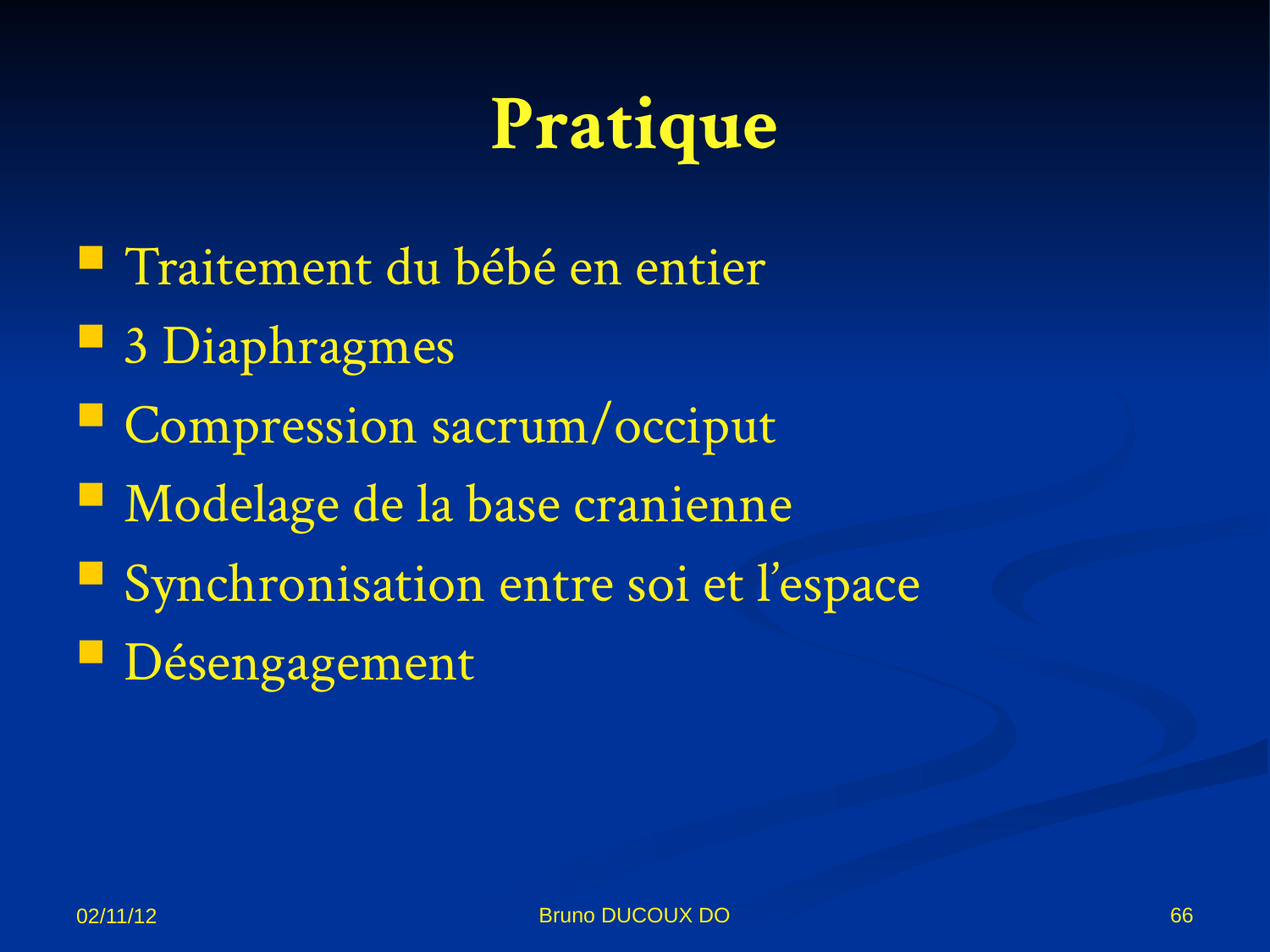

# Pratique
Traitement du bébé en entier
3 Diaphragmes
Compression sacrum/occiput
Modelage de la base cranienne
Synchronisation entre soi et l’espace
Désengagement
Bruno DUCOUX DO
66
02/11/12